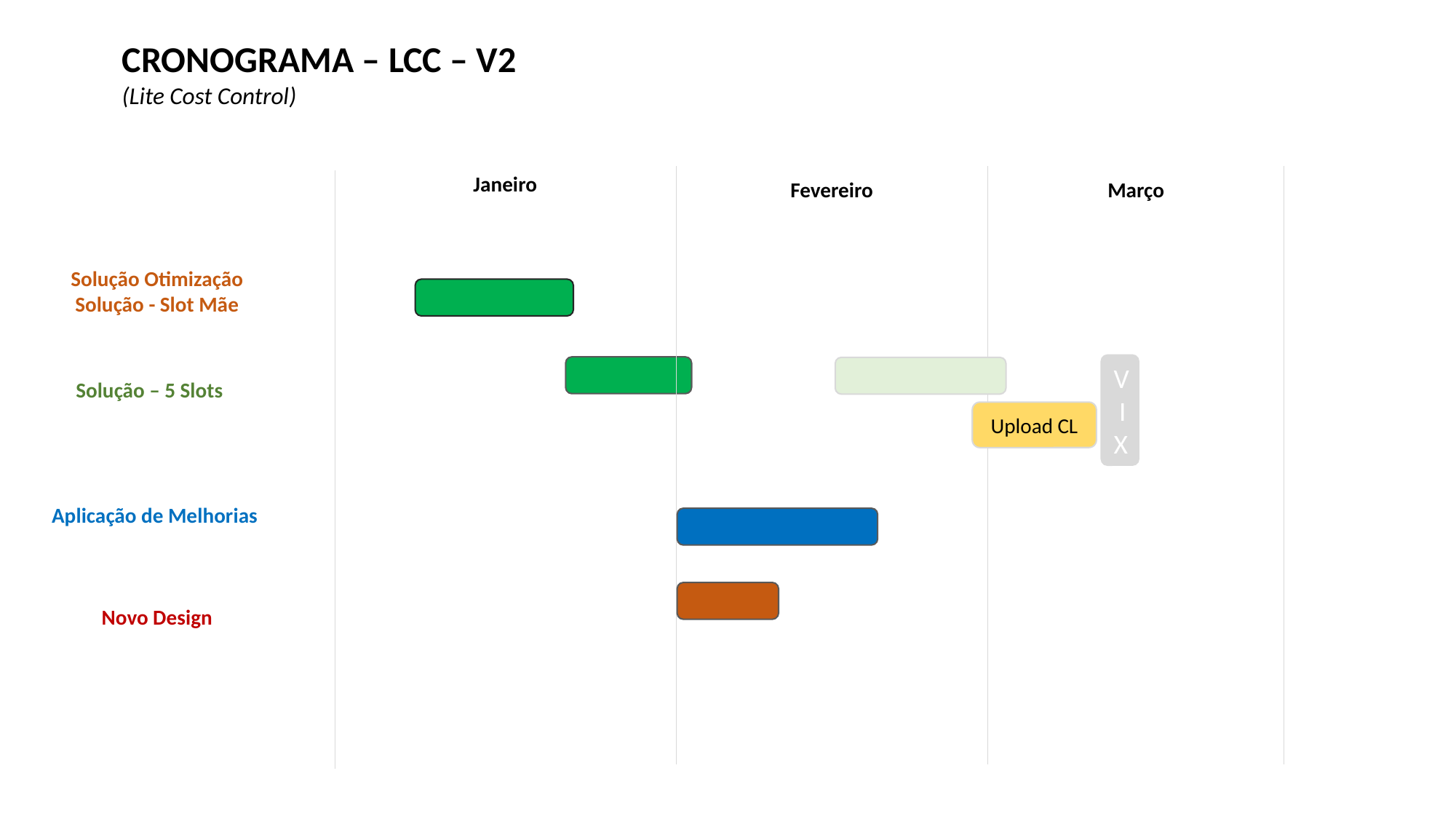

CRONOGRAMA – LCC – V2
(Lite Cost Control)
Janeiro
Fevereiro
Março
Solução Otimização
Solução - Slot Mãe

VIX

Solução – 5 Slots
Upload CL
Aplicação de Melhorias

Novo Design